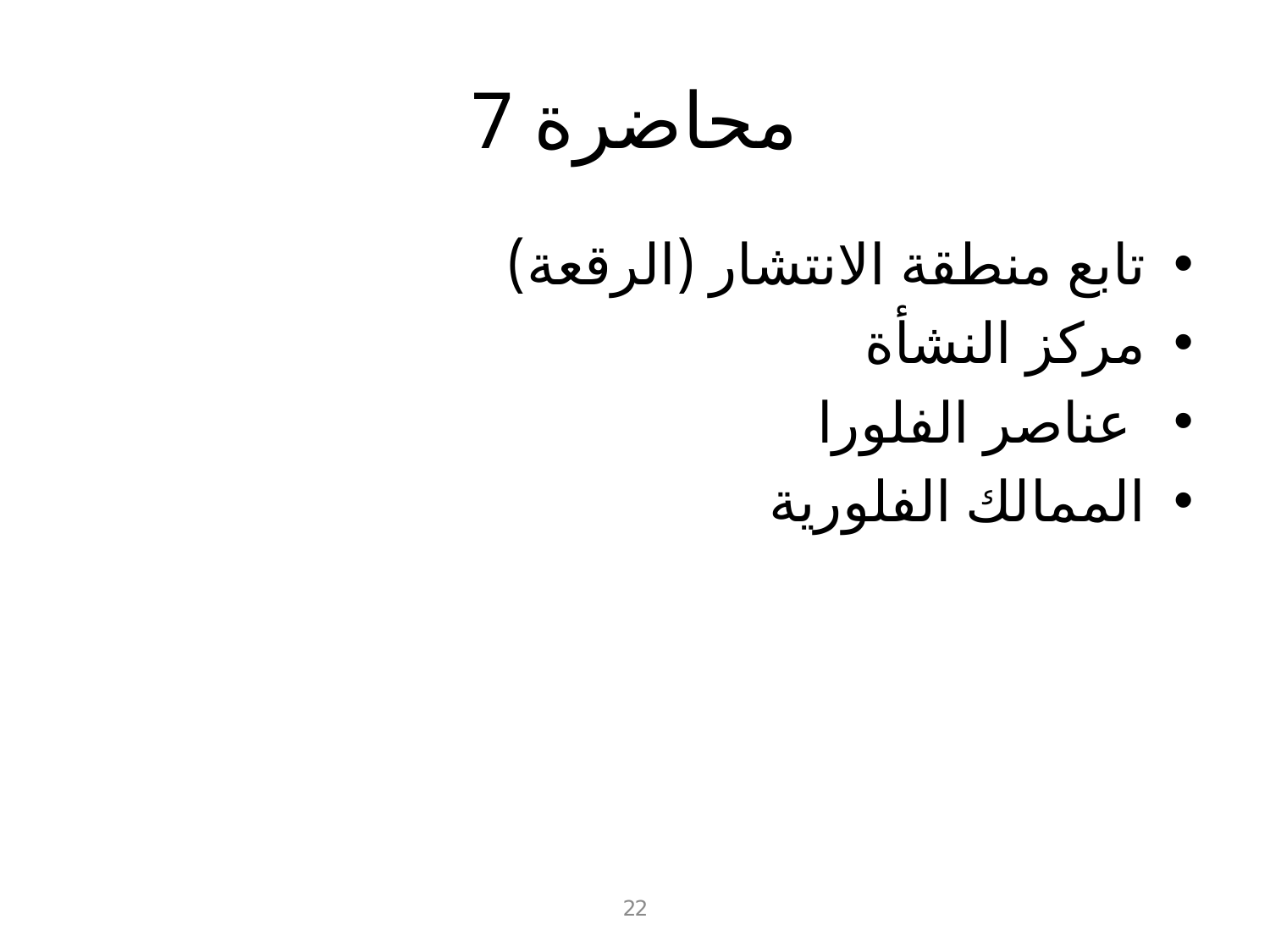

# محاضرة 7
تابع منطقة الانتشار (الرقعة)
مركز النشأة
 عناصر الفلورا
الممالك الفلورية
22